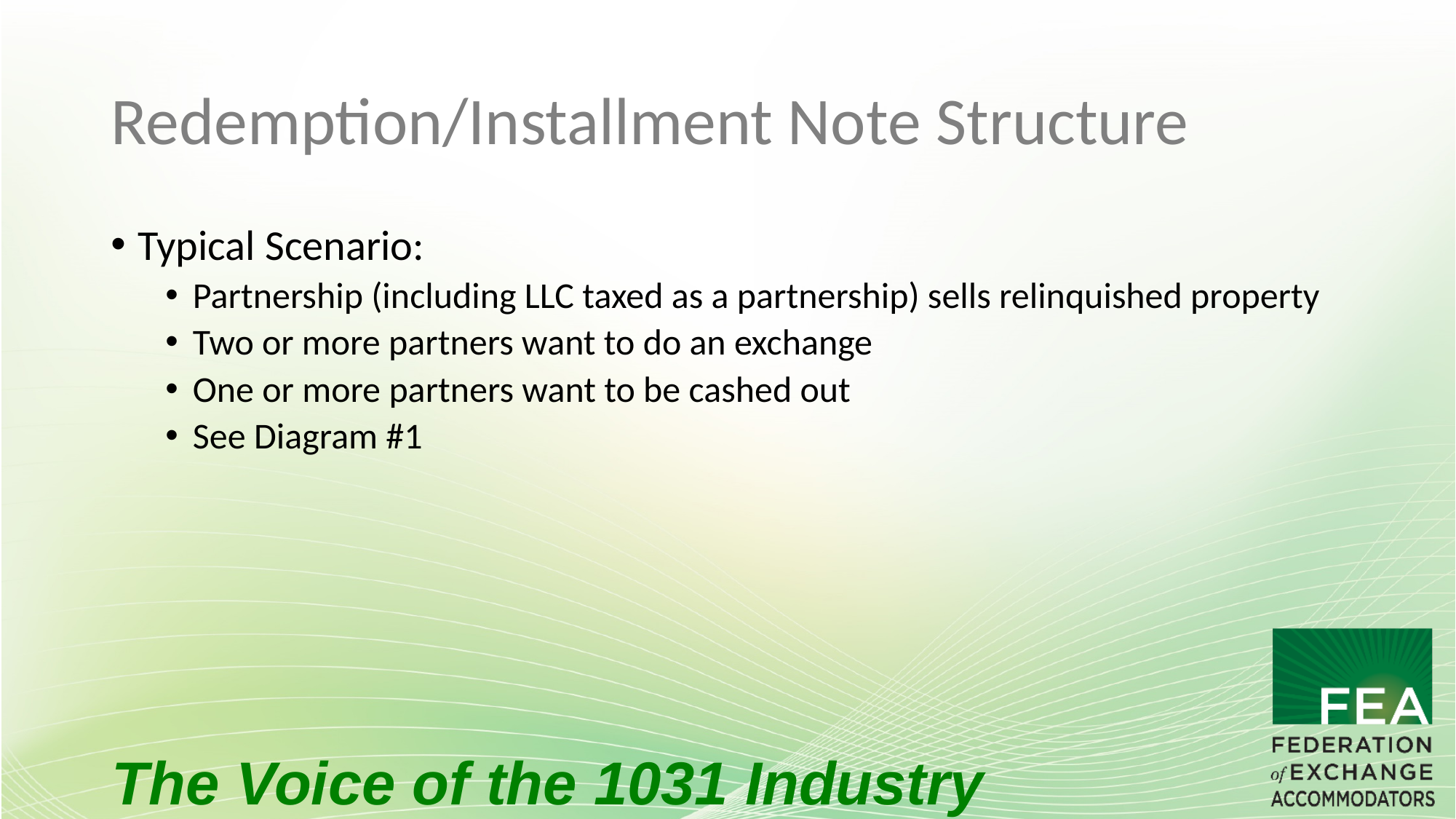

# Redemption/Installment Note Structure
Typical Scenario:
Partnership (including LLC taxed as a partnership) sells relinquished property
Two or more partners want to do an exchange
One or more partners want to be cashed out
See Diagram #1